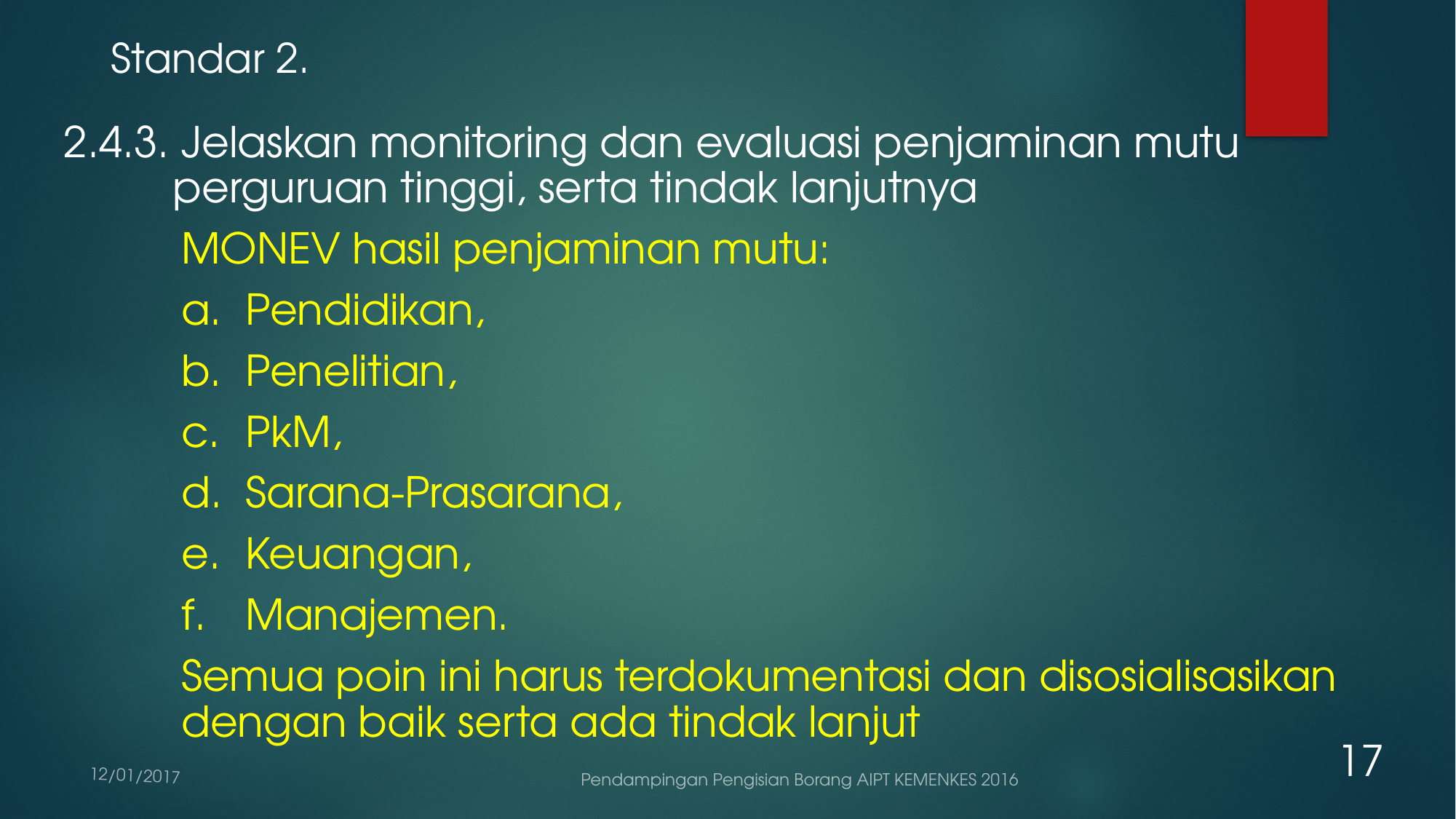

Standar 2.
2.4.3. Jelaskan monitoring dan evaluasi penjaminan mutu perguruan tinggi, serta tindak lanjutnya
MONEV hasil penjaminan mutu:
Pendidikan,
Penelitian,
PkM,
Sarana-Prasarana,
Keuangan,
Manajemen.
Semua poin ini harus terdokumentasi dan disosialisasikan dengan baik serta ada tindak lanjut
17
Pendampingan Pengisian Borang AIPT KEMENKES 2016
12/01/2017